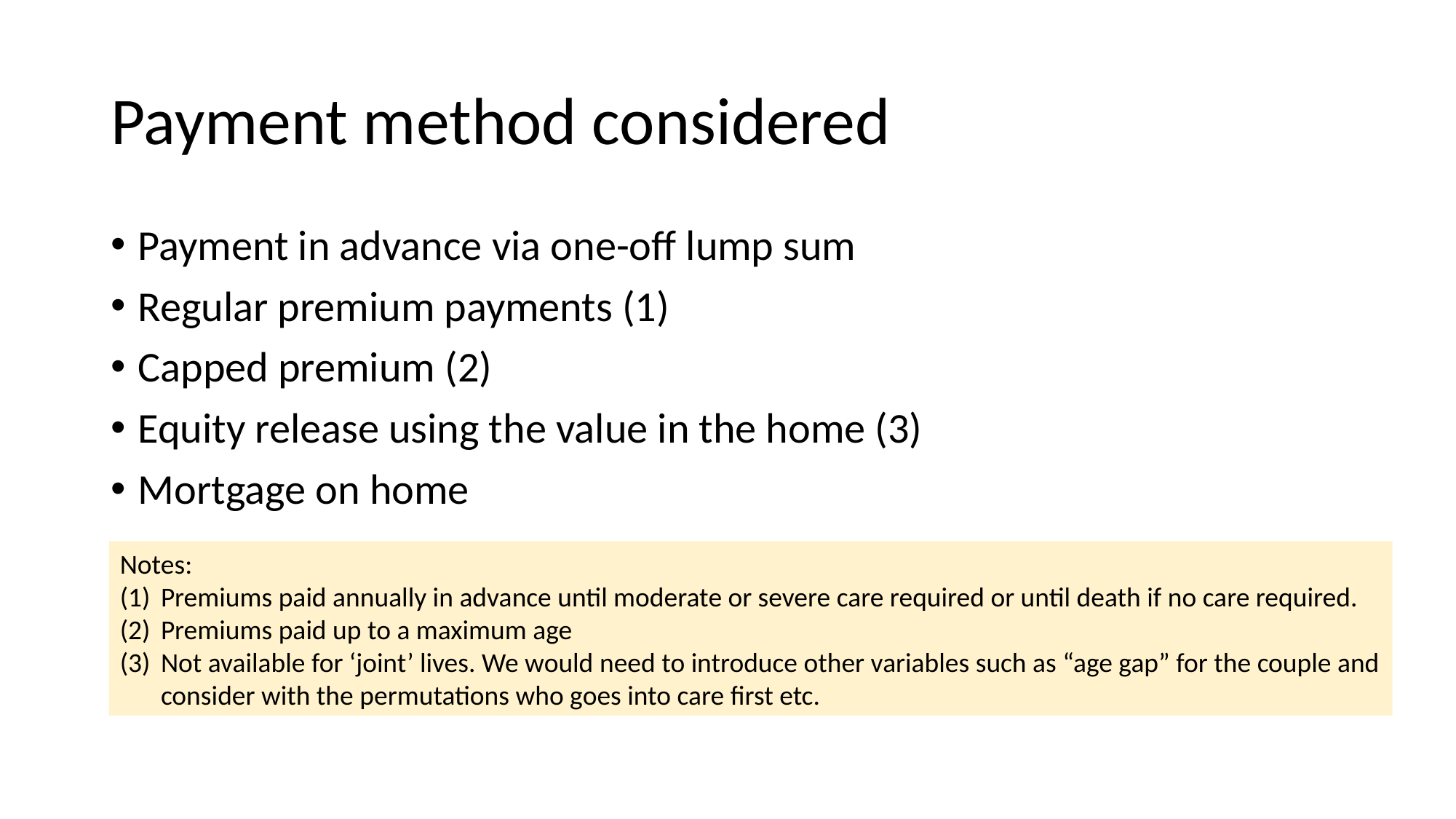

# Payment method considered
Payment in advance via one-off lump sum
Regular premium payments (1)
Capped premium (2)
Equity release using the value in the home (3)
Mortgage on home

Notes:
Premiums paid annually in advance until moderate or severe care required or until death if no care required.
Premiums paid up to a maximum age
Not available for ‘joint’ lives. We would need to introduce other variables such as “age gap” for the couple and consider with the permutations who goes into care first etc.